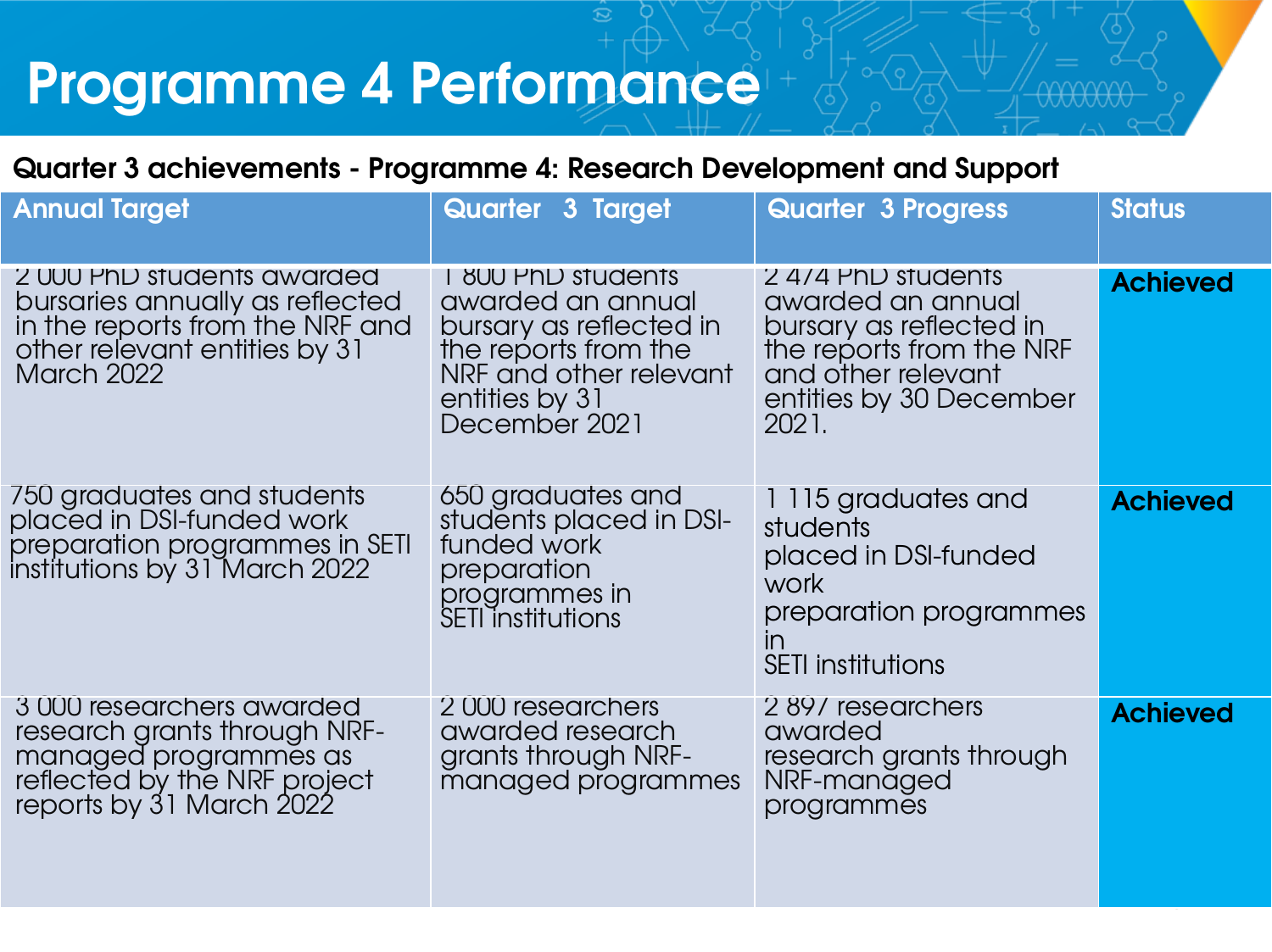

# Programme 4 Performance
Quarter 3 achievements - Programme 4: Research Development and Support
| Annual Target | Quarter 3 Target | Quarter 3 Progress | Status |
| --- | --- | --- | --- |
| 2 000 PhD students awarded bursaries annually as reflected in the reports from the NRF and other relevant entities by 31 March 2022 | 1 800 PhD students awarded an annual bursary as reflected in the reports from the NRF and other relevant entities by 31 December 2021 | 2 474 PhD students awarded an annual bursary as reflected in the reports from the NRF and other relevant entities by 30 December 2021. | Achieved |
| 750 graduates and students placed in DSI-funded work preparation programmes in SETI institutions by 31 March 2022 | 650 graduates and students placed in DSI-funded work preparation programmes in SETI institutions | 1 115 graduates and students placed in DSI-funded work preparation programmes in SETI institutions | Achieved |
| 3 000 researchers awarded research grants through NRF-managed programmes as reflected by the NRF project reports by 31 March 2022 | 2 000 researchers awarded research grants through NRF-managed programmes | 2 897 researchers awarded research grants through NRF-managed programmes | Achieved |
40